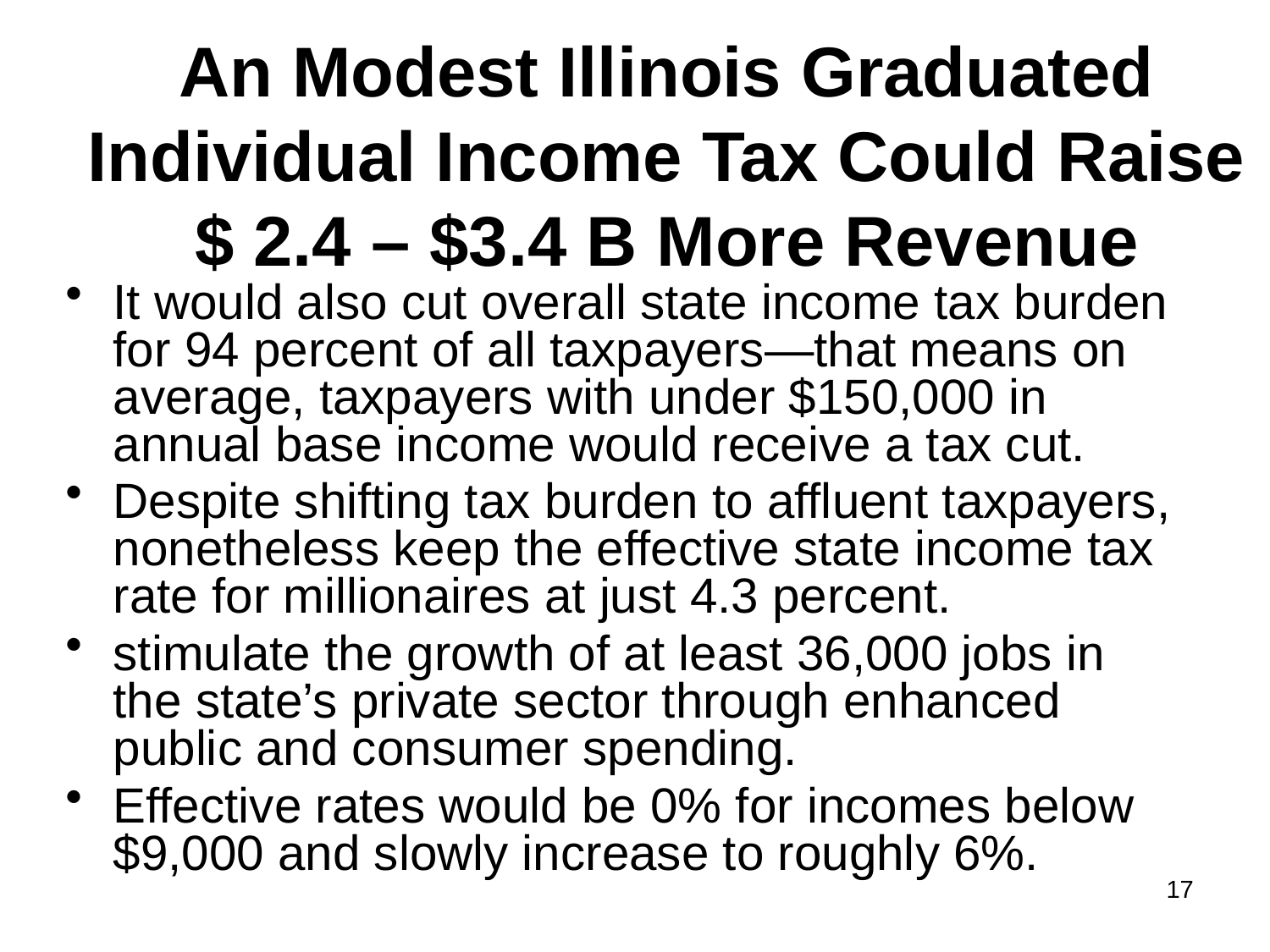

# An Modest Illinois Graduated Individual Income Tax Could Raise $ 2.4 – $3.4 B More Revenue
It would also cut overall state income tax burden for 94 percent of all taxpayers—that means on average, taxpayers with under $150,000 in annual base income would receive a tax cut.
Despite shifting tax burden to affluent taxpayers, nonetheless keep the effective state income tax rate for millionaires at just 4.3 percent.
stimulate the growth of at least 36,000 jobs in the state’s private sector through enhanced public and consumer spending.
Effective rates would be 0% for incomes below $9,000 and slowly increase to roughly 6%.

17